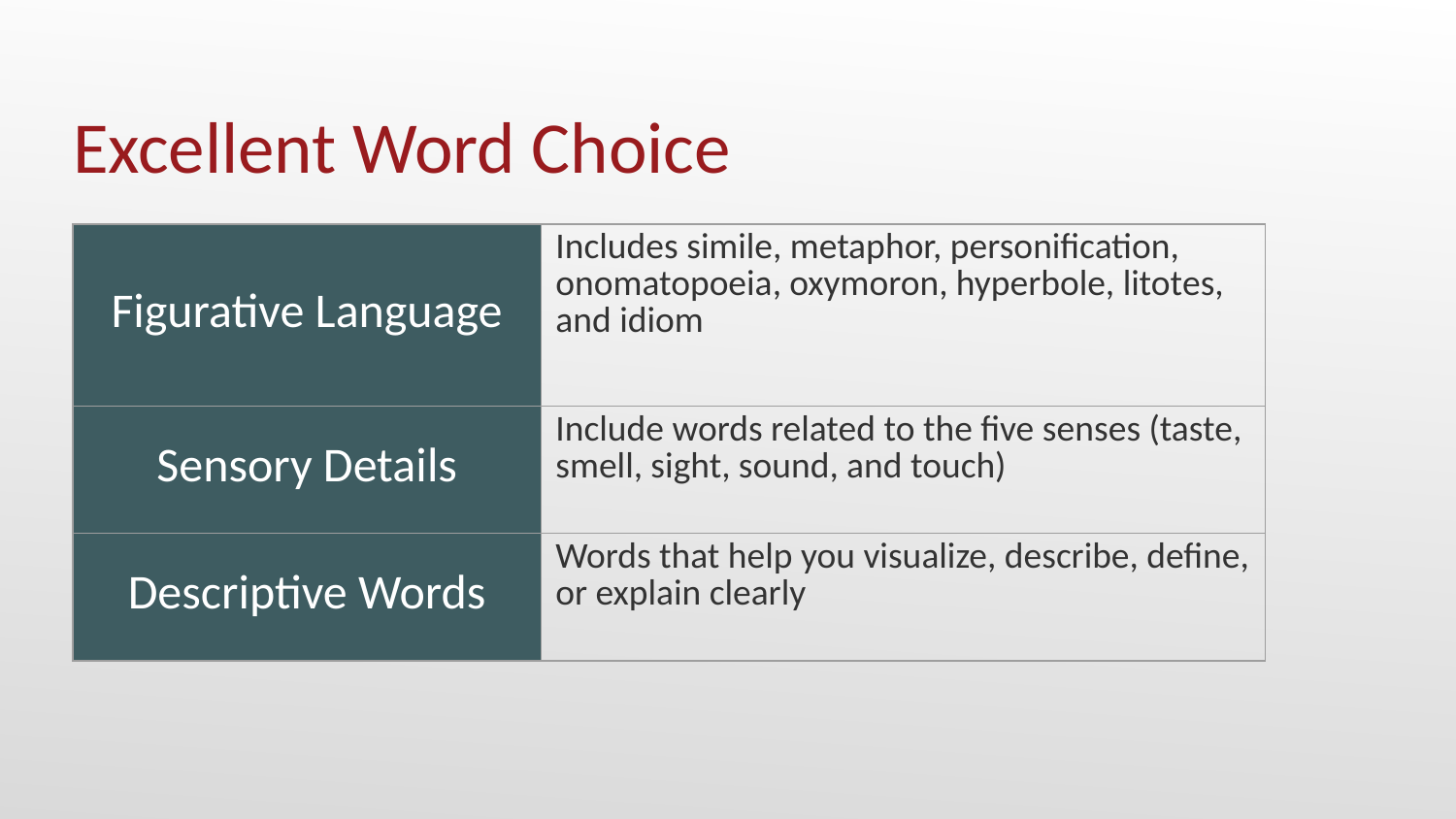

# Excellent Word Choice
| Figurative Language | Includes simile, metaphor, personification, onomatopoeia, oxymoron, hyperbole, litotes, and idiom |
| --- | --- |
| Sensory Details | Include words related to the five senses (taste, smell, sight, sound, and touch) |
| Descriptive Words | Words that help you visualize, describe, define, or explain clearly |